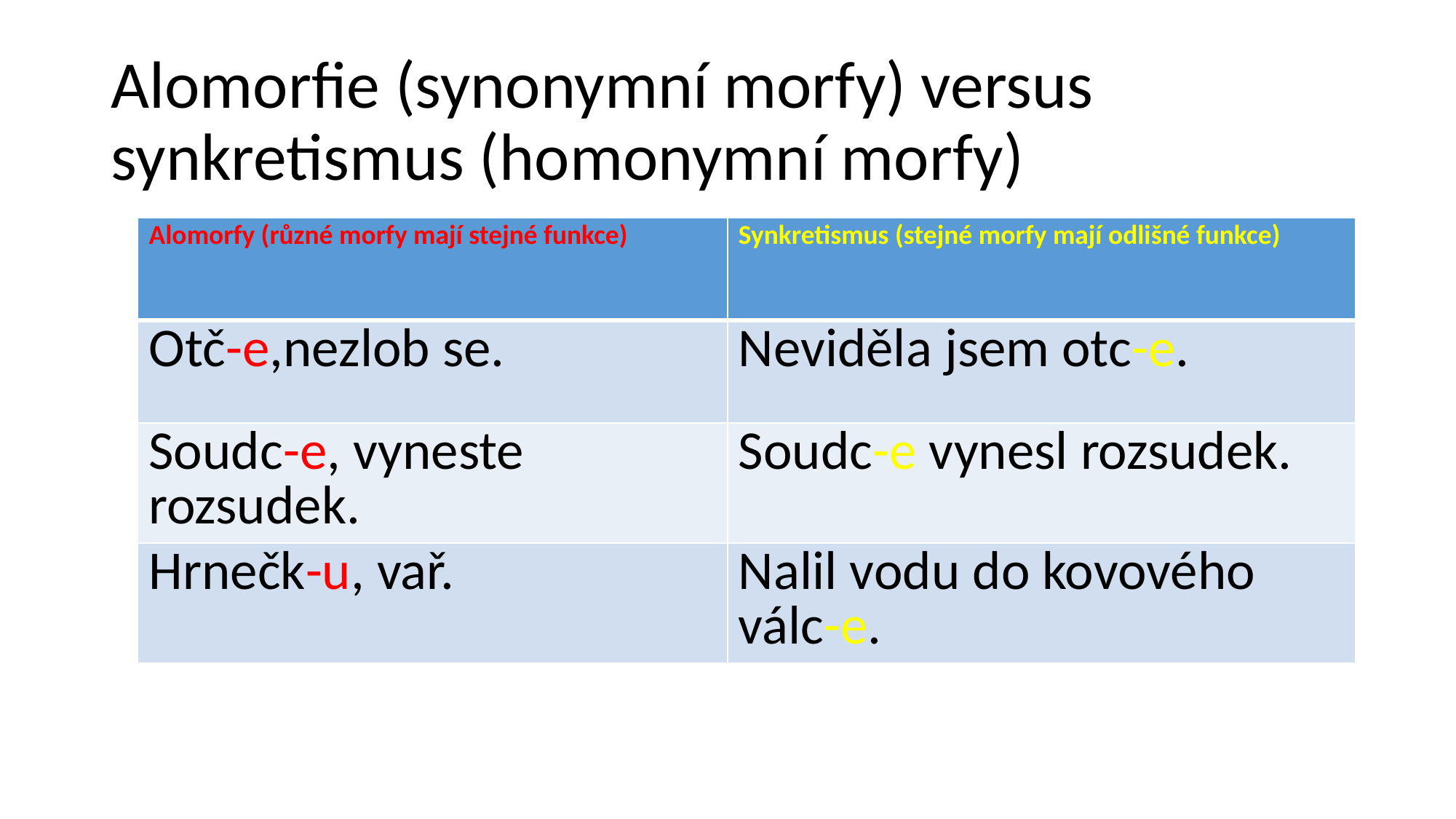

# Alomorfie (synonymní morfy) versus synkretismus (homonymní morfy)
| Alomorfy (různé morfy mají stejné funkce) | Synkretismus (stejné morfy mají odlišné funkce) |
| --- | --- |
| Otč-e,nezlob se. | Neviděla jsem otc-e. |
| Soudc-e, vyneste rozsudek. | Soudc-e vynesl rozsudek. |
| Hrnečk-u, vař. | Nalil vodu do kovového válc-e. |